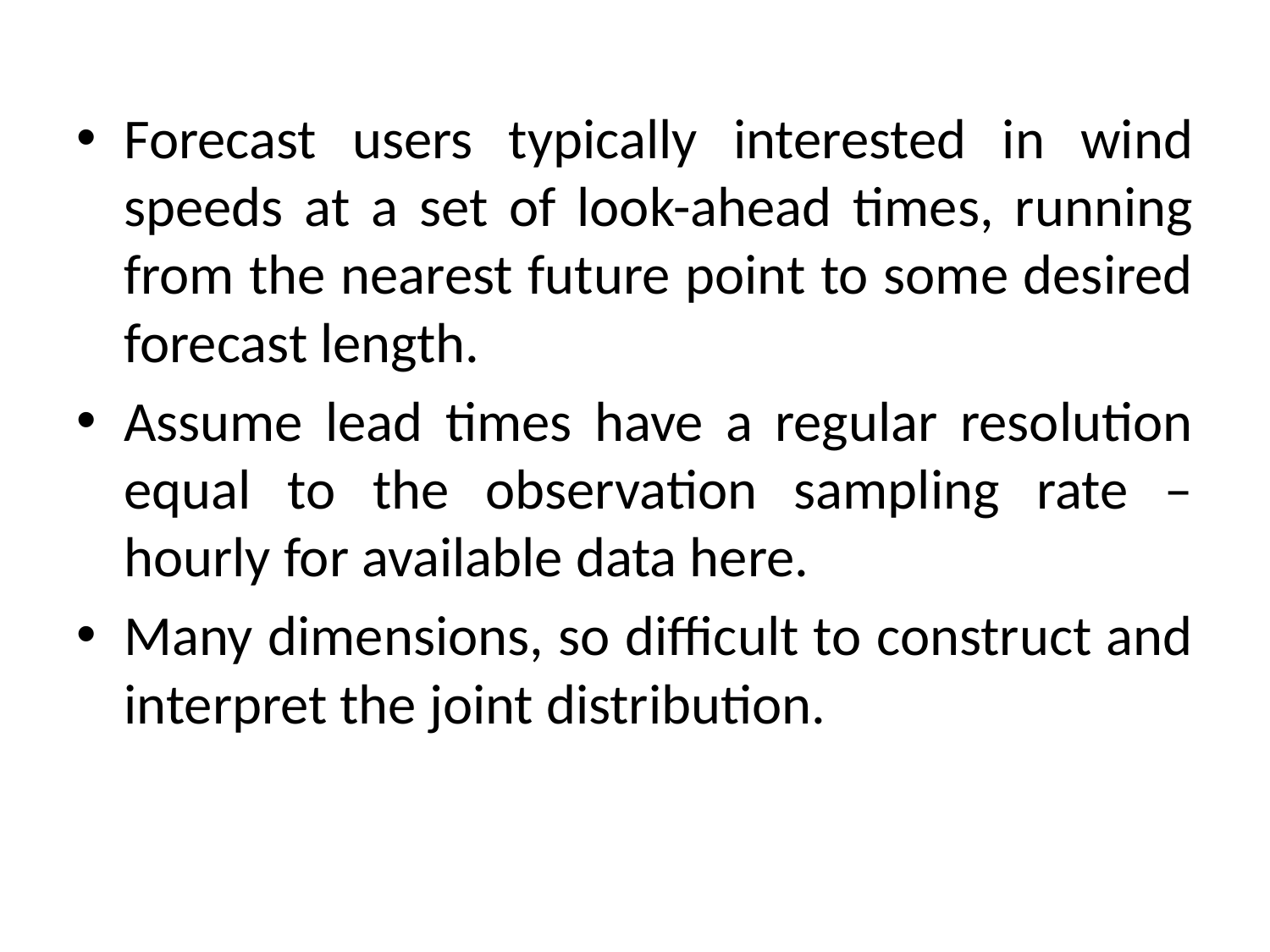

Forecast users typically interested in wind speeds at a set of look-ahead times, running from the nearest future point to some desired forecast length.
Assume lead times have a regular resolution equal to the observation sampling rate – hourly for available data here.
Many dimensions, so difficult to construct and interpret the joint distribution.